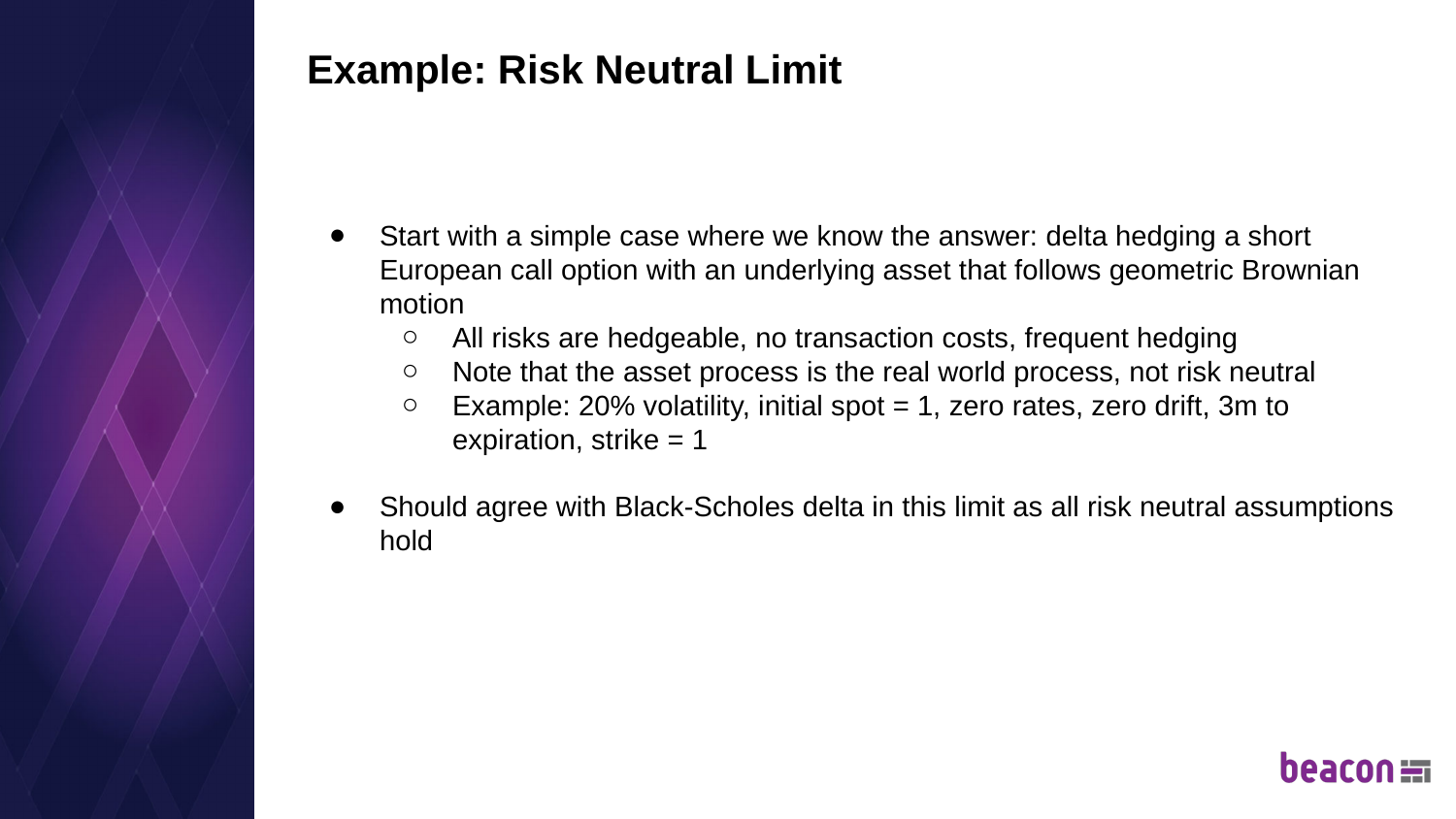

# Example: Risk Neutral Limit
Start with a simple case where we know the answer: delta hedging a short European call option with an underlying asset that follows geometric Brownian motion
All risks are hedgeable, no transaction costs, frequent hedging
Note that the asset process is the real world process, not risk neutral
Example: 20% volatility, initial spot = 1, zero rates, zero drift, 3m to expiration, strike = 1

Should agree with Black-Scholes delta in this limit as all risk neutral assumptions hold